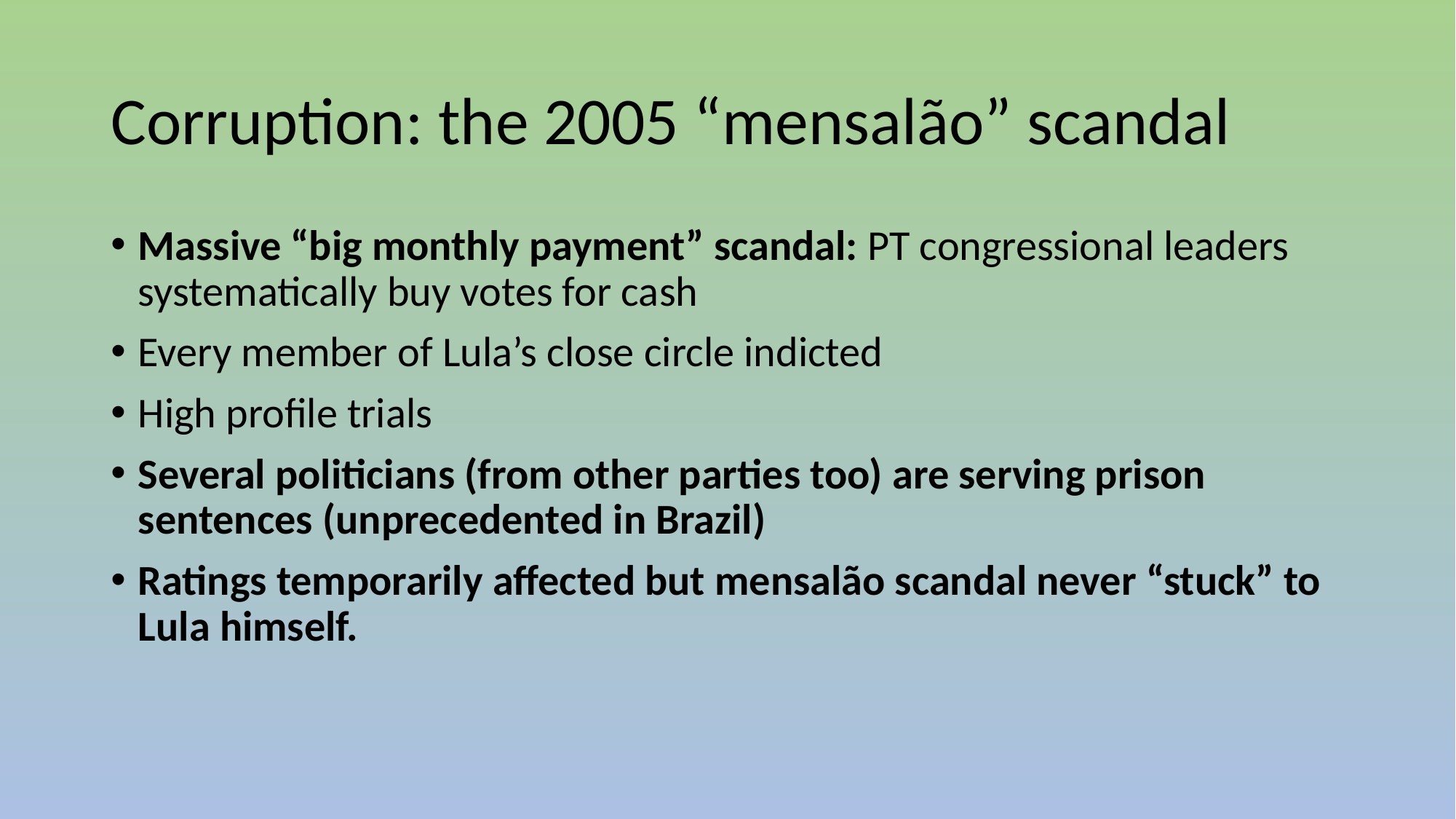

# Corruption: the 2005 “mensalão” scandal
Massive “big monthly payment” scandal: PT congressional leaders systematically buy votes for cash
Every member of Lula’s close circle indicted
High profile trials
Several politicians (from other parties too) are serving prison sentences (unprecedented in Brazil)
Ratings temporarily affected but mensalão scandal never “stuck” to Lula himself.